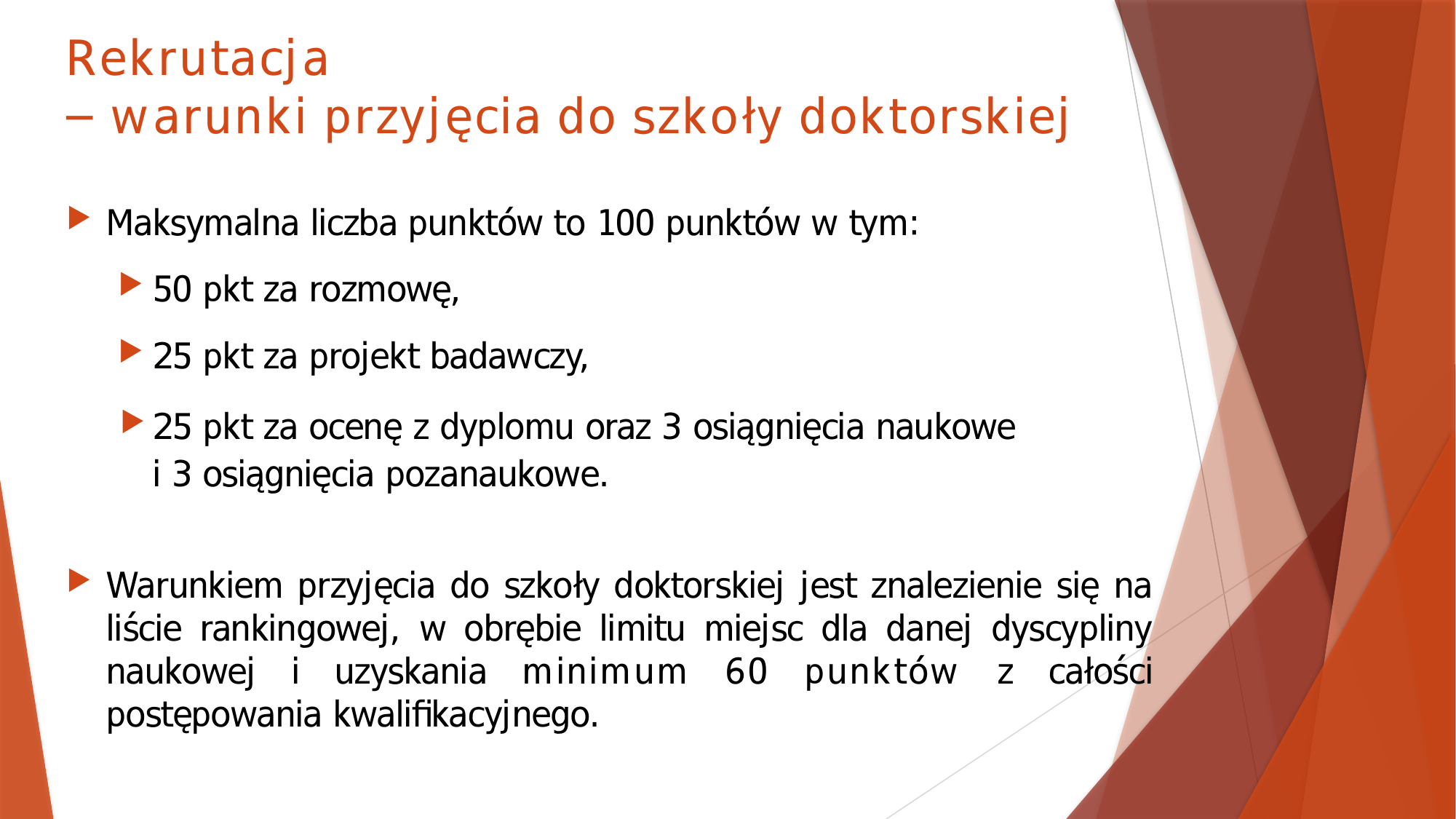

# Rekrutacja – warunki przyjęcia do szkoły doktorskiej
Maksymalna liczba punktów to 100 punktów w tym:
50 pkt za rozmowę,
25 pkt za projekt badawczy,
25 pkt za ocenę z dyplomu oraz 3 osiągnięcia naukowe
i 3 osiągnięcia pozanaukowe.

Warunkiem przyjęcia do szkoły doktorskiej jest znalezienie się na liście rankingowej, w obrębie limitu miejsc dla danej dyscypliny naukowej i uzyskania minimum 60 punktów z całości postępowania kwalifikacyjnego.